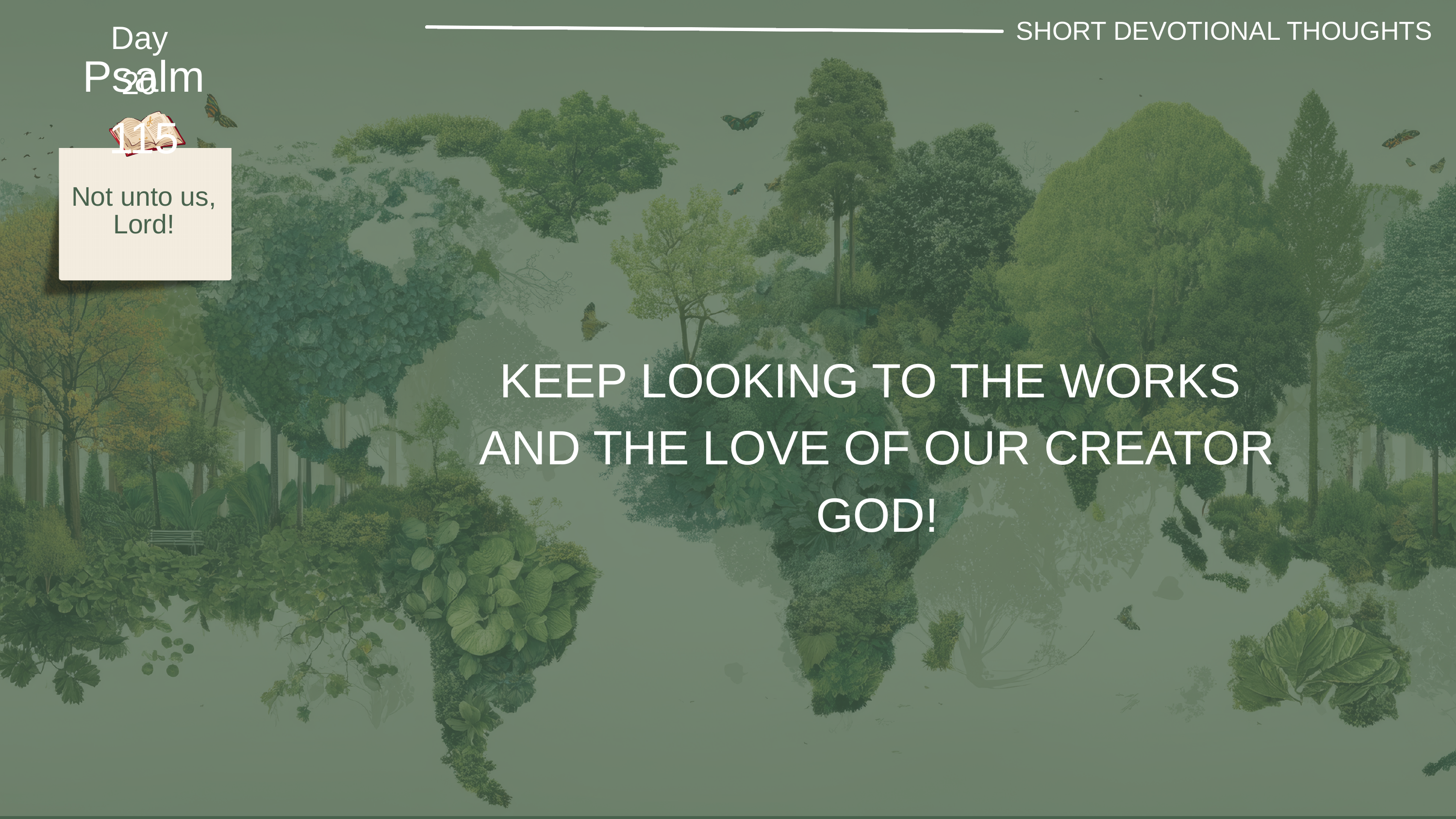

SHORT DEVOTIONAL THOUGHTS
Day 20

Psalm 115

Not unto us, Lord!
KEEP LOOKING TO THE WORKS  AND THE LOVE OF OUR CREATOR GOD!